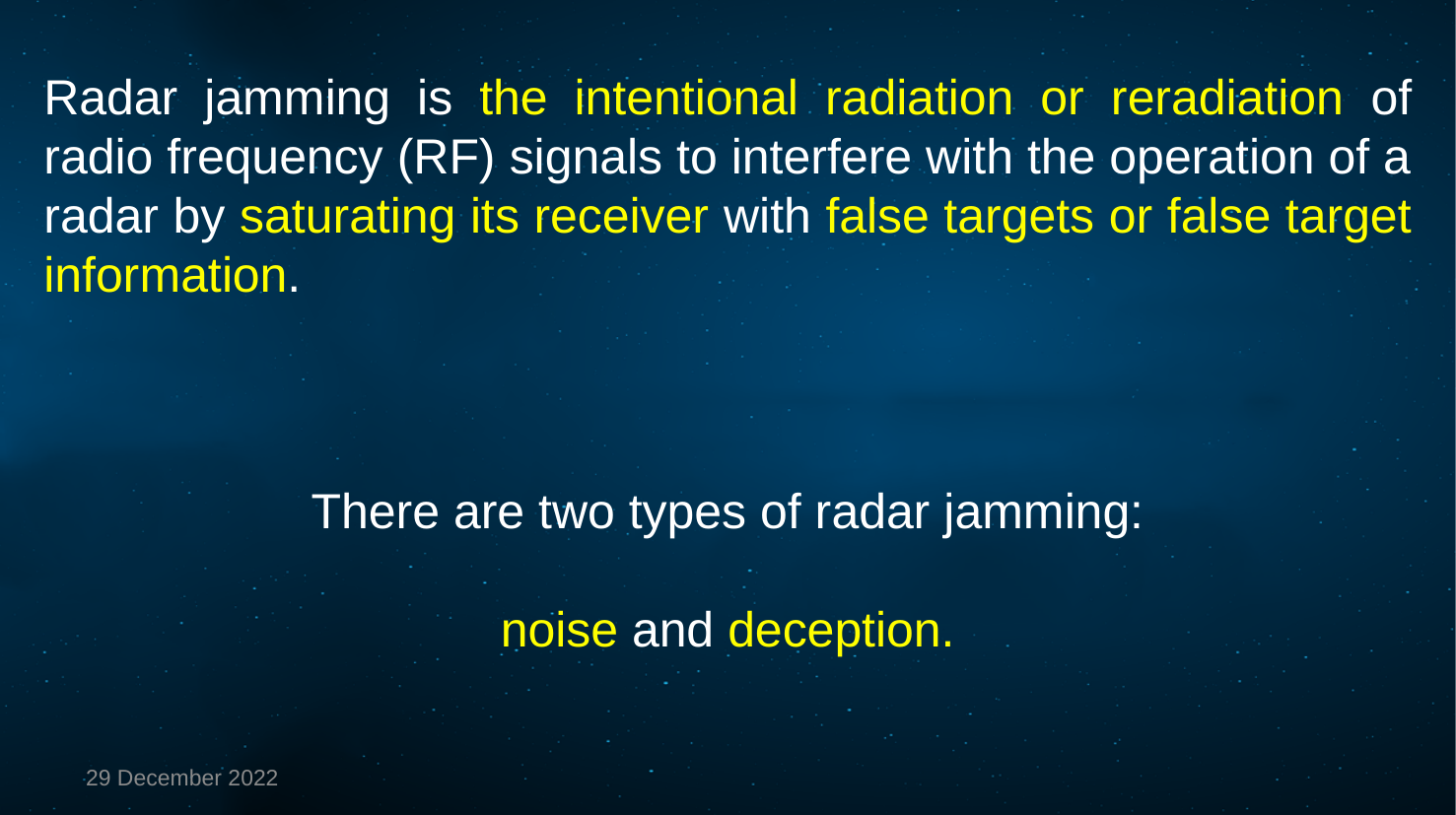

Radar jamming is the intentional radiation or reradiation of radio frequency (RF) signals to interfere with the operation of a radar by saturating its receiver with false targets or false target information.

There are two types of radar jamming:

noise and deception.
29 December 2022
Electronic Warfare
22